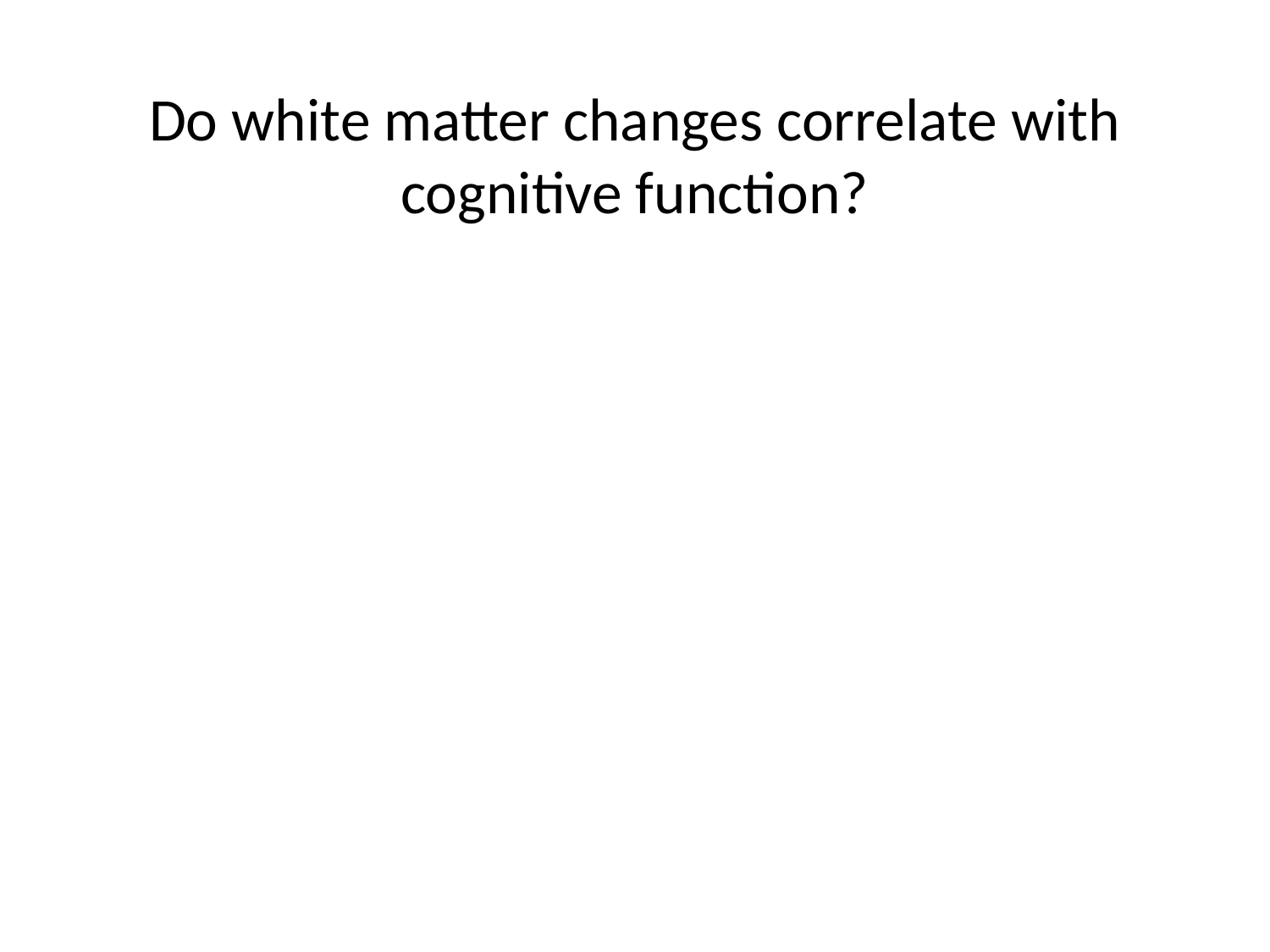

# Do white matter changes correlate with cognitive function?